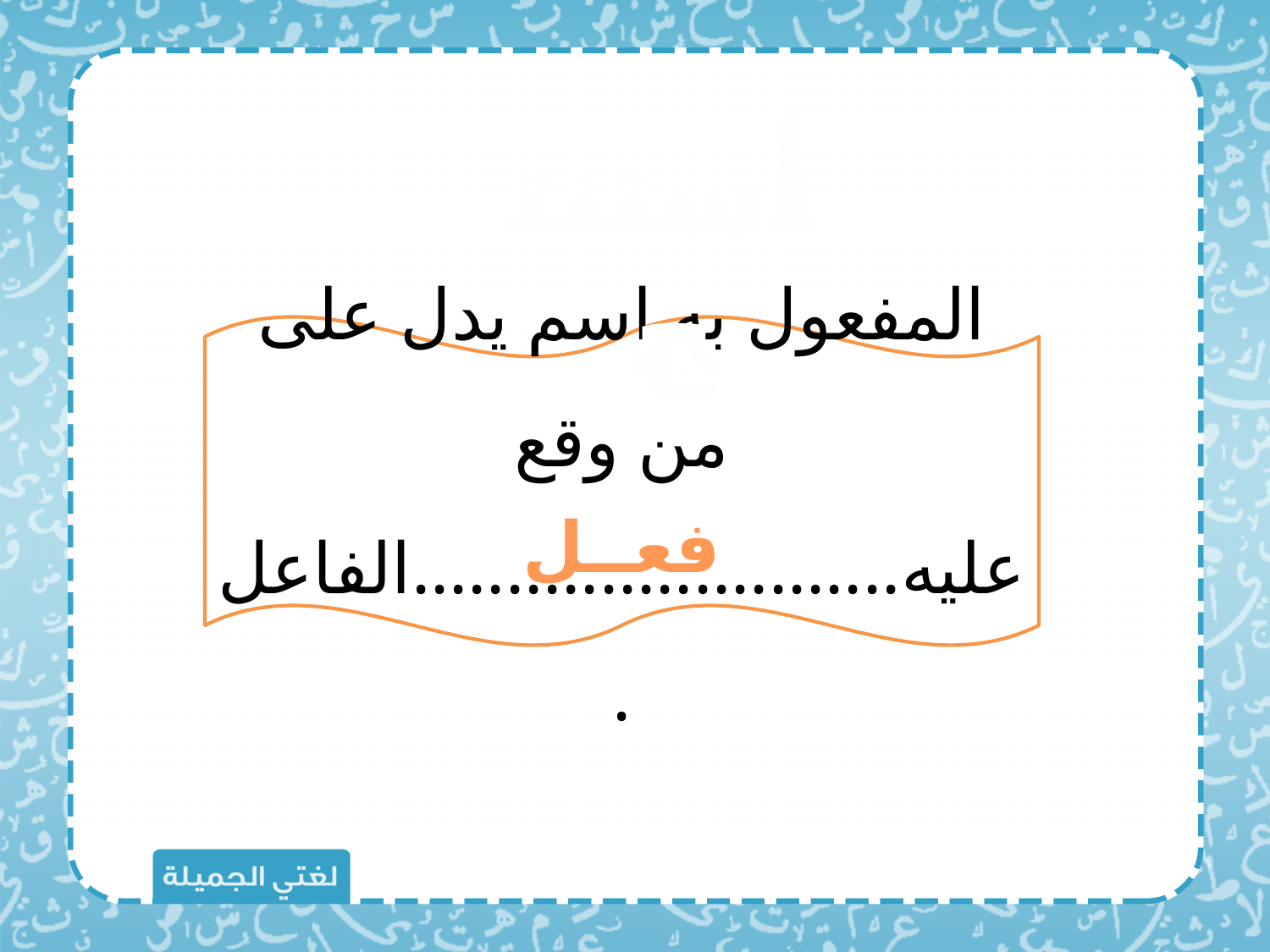

أستنتج
المفعول به اسم يدل على من وقع عليه..........................الفاعل.
فعــل